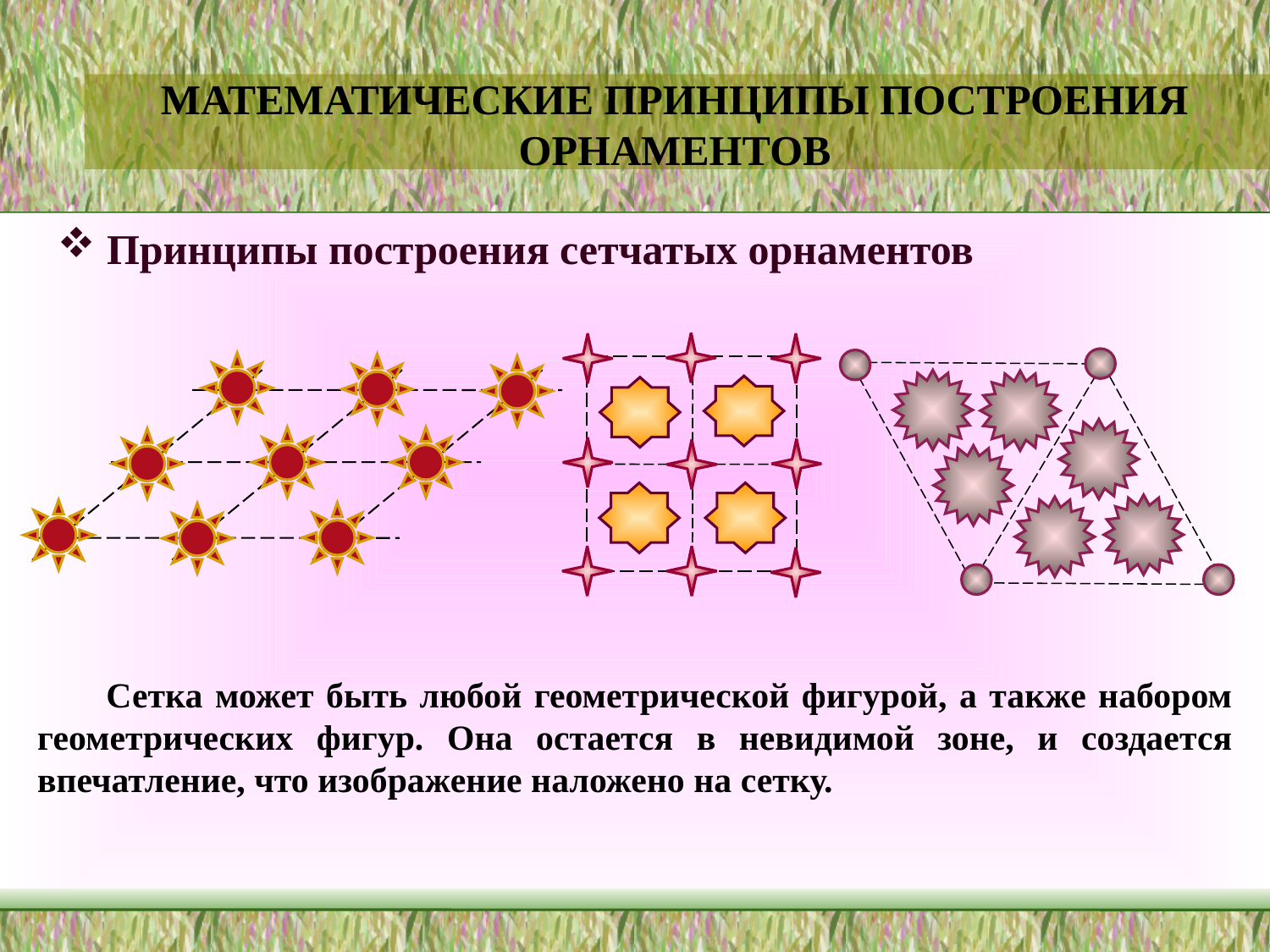

МАТЕМАТИЧЕСКИЕ ПРИНЦИПЫ ПОСТРОЕНИЯ ОРНАМЕНТОВ
 Принципы построения сетчатых орнаментов

      Сетка может быть любой геометрической фигурой, а также набором геометрических фигур. Она остается в невидимой зоне, и создается впечатление, что изображение наложено на сетку.